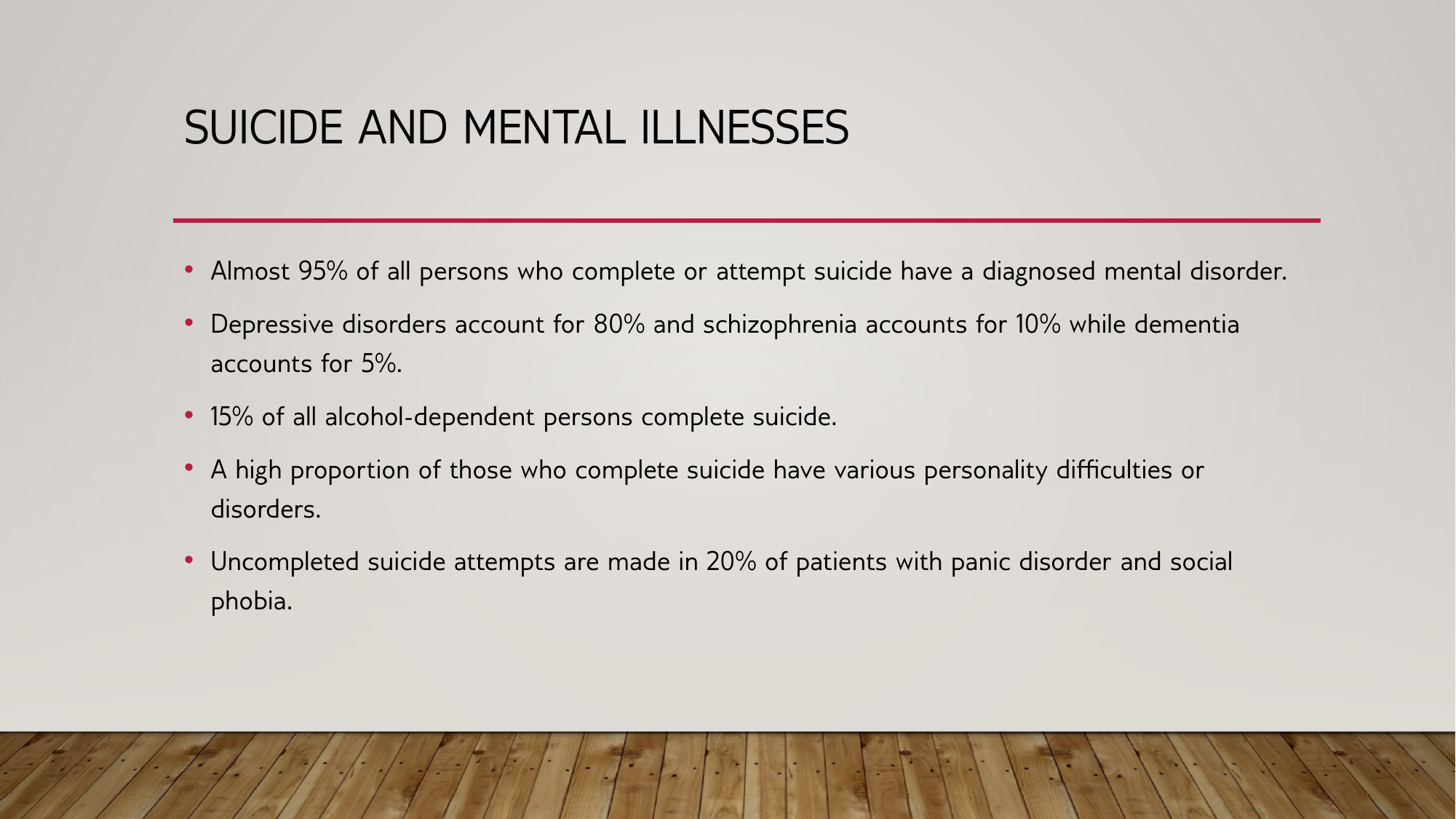

# Suicide and mental illnesses
Almost 95% of all persons who complete or attempt suicide have a diagnosed mental disorder.
Depressive disorders account for 80% and schizophrenia accounts for 10% while dementia accounts for 5%.
15% of all alcohol-dependent persons complete suicide.
A high proportion of those who complete suicide have various personality difficulties or disorders.
Uncompleted suicide attempts are made in 20% of patients with panic disorder and social phobia.